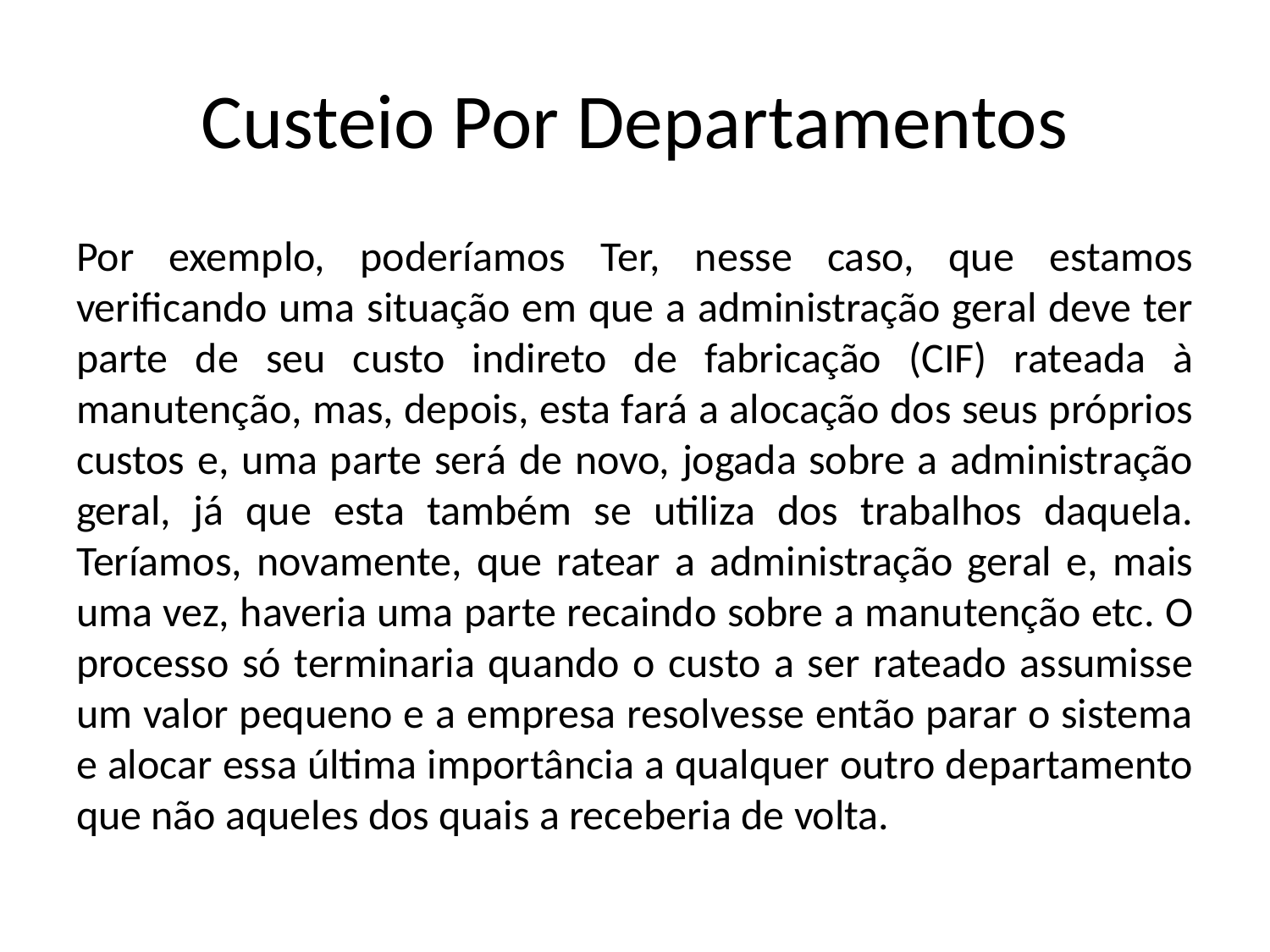

# Custeio Por Departamentos
Por exemplo, poderíamos Ter, nesse caso, que estamos verificando uma situação em que a administração geral deve ter parte de seu custo indireto de fabricação (CIF) rateada à manutenção, mas, depois, esta fará a alocação dos seus próprios custos e, uma parte será de novo, jogada sobre a administração geral, já que esta também se utiliza dos trabalhos daquela. Teríamos, novamente, que ratear a administração geral e, mais uma vez, haveria uma parte recaindo sobre a manutenção etc. O processo só terminaria quando o custo a ser rateado assumisse um valor pequeno e a empresa resolvesse então parar o sistema e alocar essa última importância a qualquer outro departamento que não aqueles dos quais a receberia de volta.